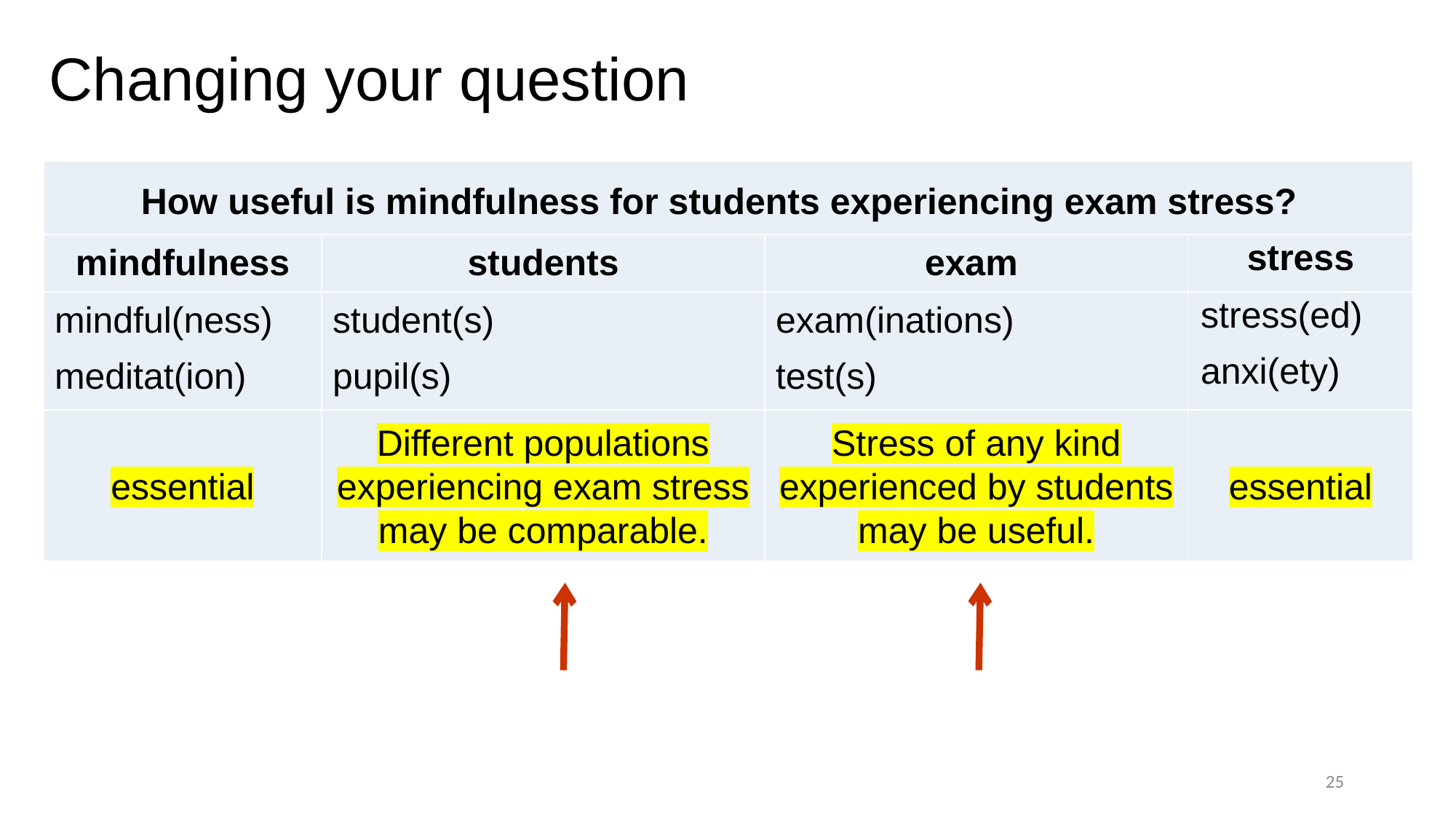

Changing your question
| How useful is mindfulness for students experiencing exam stress? |  |  |  |
| --- | --- | --- | --- |
| mindfulness | students | exam | stress |
| mindful(ness)   meditat(ion) | student(s)   pupil(s) | exam(inations)   test(s) | stress(ed) anxi(ety) |
| essential | Different populations experiencing exam stress may be comparable. | Stress of any kind experienced by students may be useful. | essential |
25